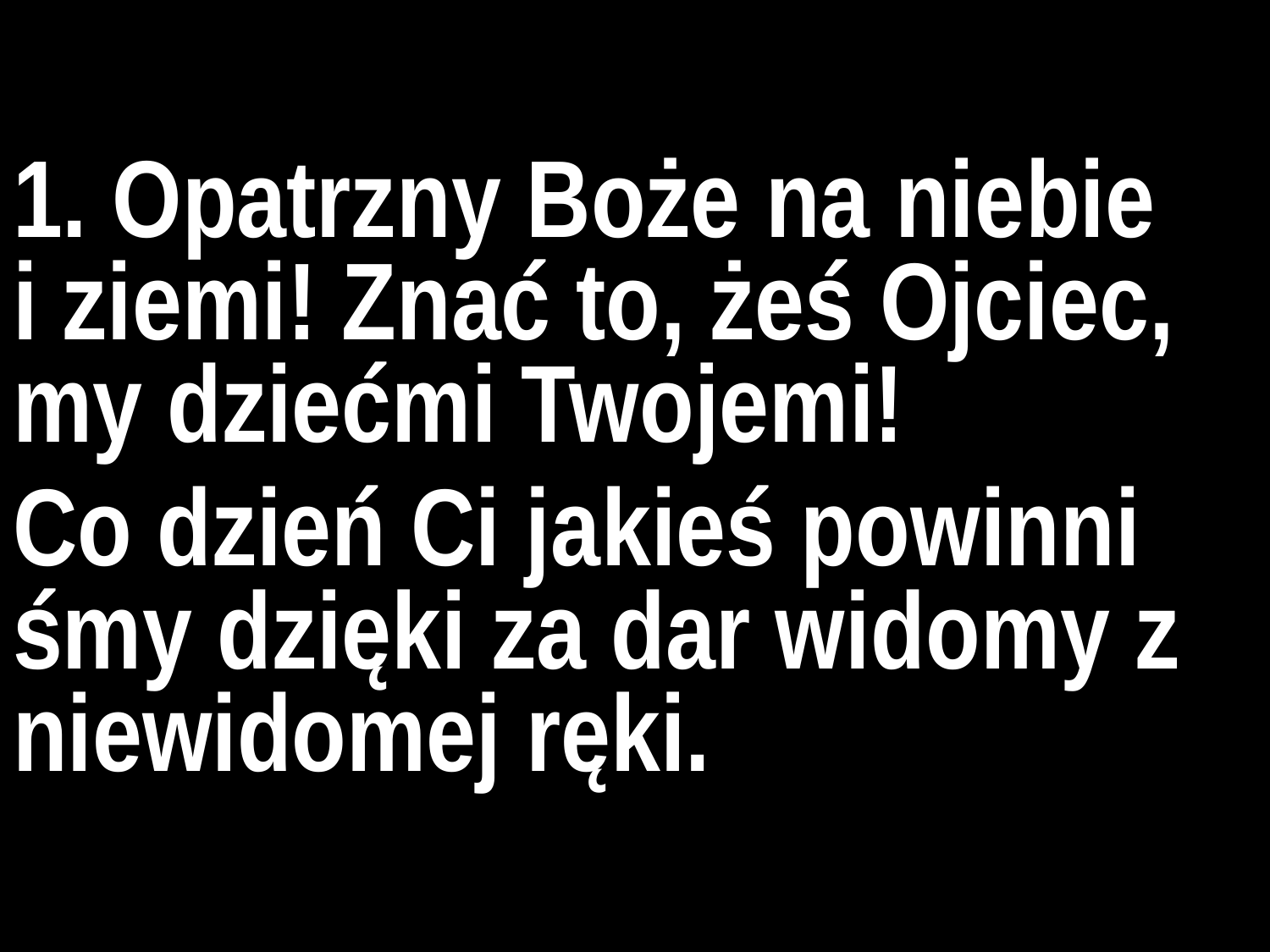

1. Opatrz­ny Boże na nie­bie
i zie­mi! Znać to, żeś Ojciec, my dzieć­mi Two­je­mi!
Co dzień Ci ja­kieś po­win­ni­śmy dzię­ki za dar wi­do­my z nie­wi­do­mej ręki.